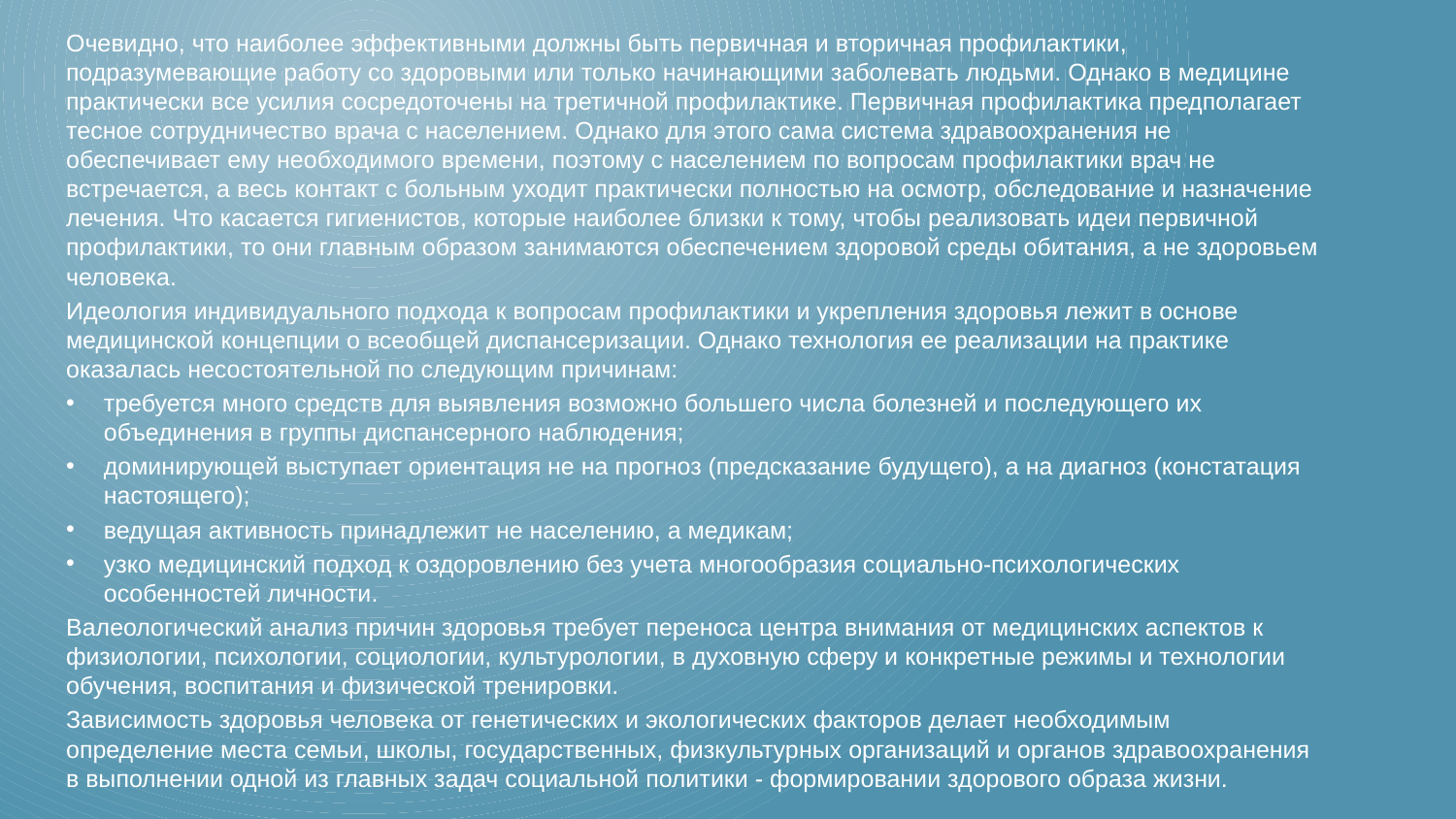

Очевидно, что наиболее эффективными должны быть первичная и вторичная профилактики, подразумевающие работу со здоровыми или только начинающими заболевать людьми. Однако в медицине практически все усилия сосредоточены на третичной профилактике. Первичная профилактика предполагает тесное сотрудничество врача с населением. Однако для этого сама система здравоохранения не обеспечивает ему необходимого времени, поэтому с населением по вопросам профилактики врач не встречается, а весь контакт с больным уходит практически полностью на осмотр, обследование и назначение лечения. Что касается гигиенистов, которые наиболее близки к тому, чтобы реализовать идеи первичной профилактики, то они главным образом занимаются обеспечением здоровой среды обитания, а не здоровьем человека.
Идеология индивидуального подхода к вопросам профилактики и укрепления здоровья лежит в основе медицинской концепции о всеобщей диспансеризации. Однако технология ее реализации на практике оказалась несостоятельной по следующим причинам:
требуется много средств для выявления возможно большего числа болезней и последующего их объединения в группы диспансерного наблюдения;
доминирующей выступает ориентация не на прогноз (предсказание будущего), а на диагноз (констатация настоящего);
ведущая активность принадлежит не населению, а медикам;
узко медицинский подход к оздоровлению без учета многообразия социально-психологических особенностей личности.
Валеологический анализ причин здоровья требует переноса центра внимания от медицинских аспектов к физиологии, психологии, социологии, культурологии, в духовную сферу и конкретные режимы и технологии обучения, воспитания и физической тренировки.
Зависимость здоровья человека от генетических и экологических факторов делает необходимым определение места семьи, школы, государственных, физкультурных организаций и органов здравоохранения в выполнении одной из главных задач социальной политики - формировании здорового образа жизни.